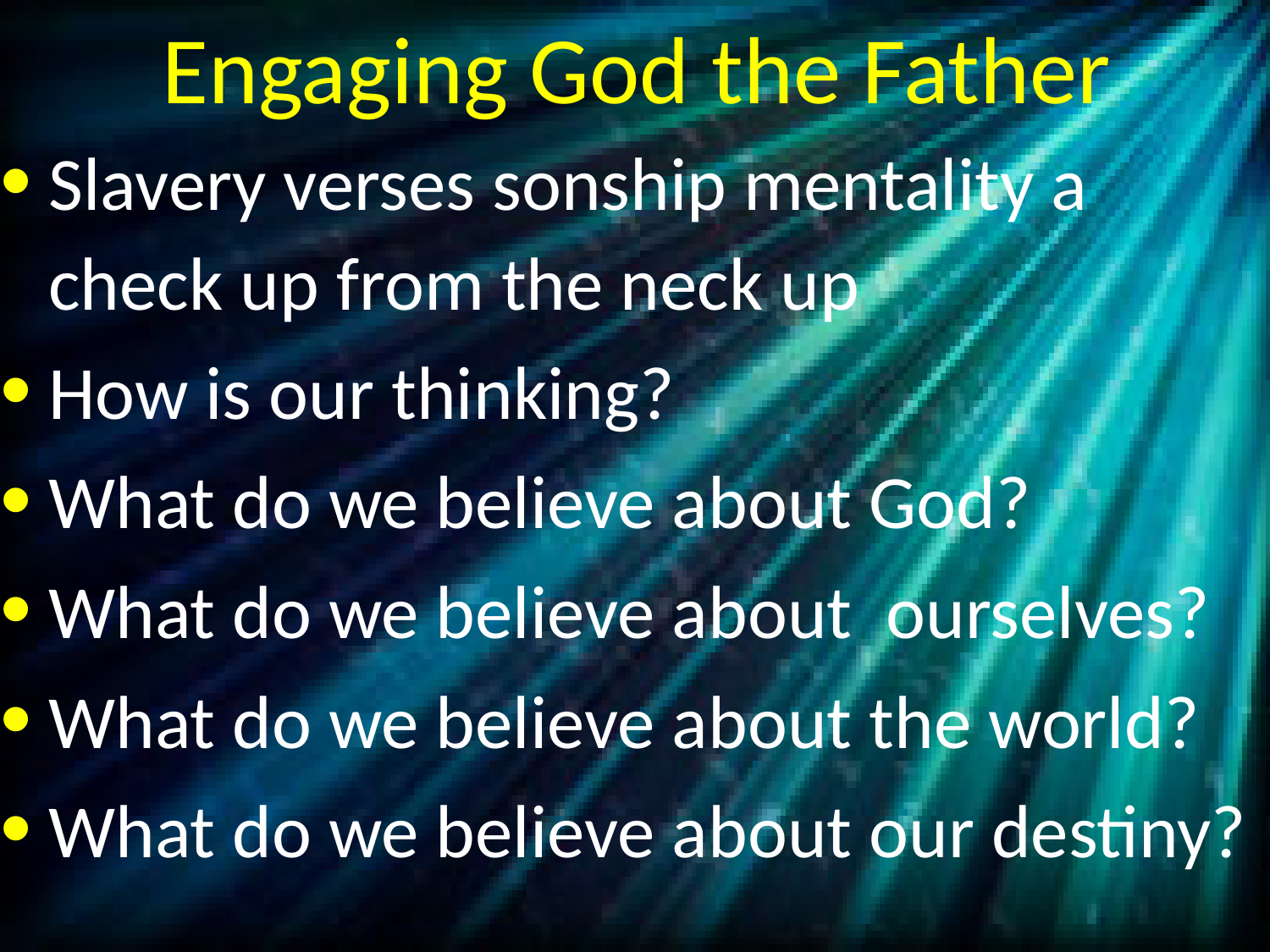

# Engaging God the Father
Slavery verses sonship mentality a check up from the neck up
How is our thinking?
What do we believe about God?
What do we believe about  ourselves?
What do we believe about the world?
What do we believe about our destiny?